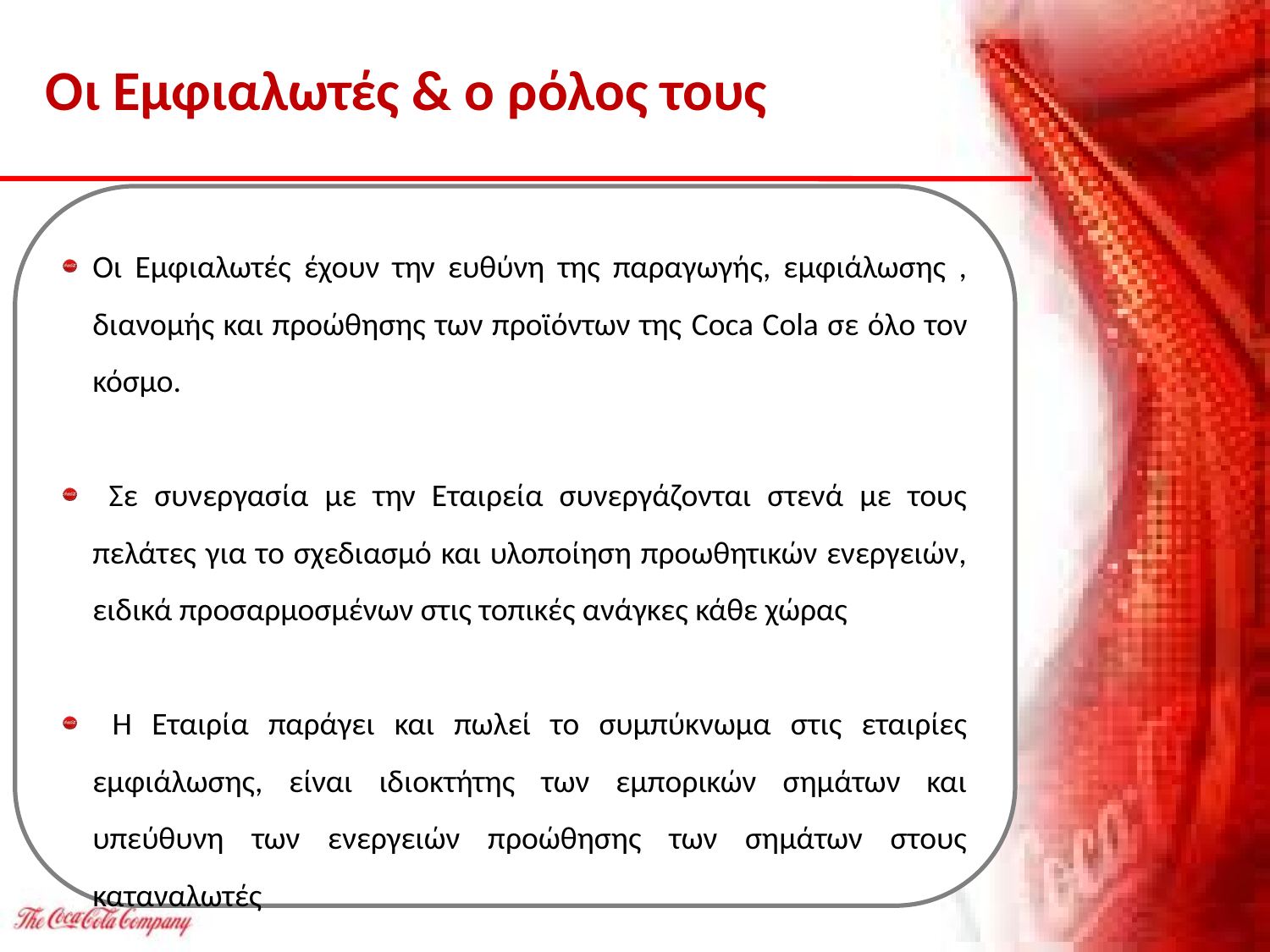

Οι Εμφιαλωτές & ο ρόλος τους
Οι Εμφιαλωτές έχουν την ευθύνη της παραγωγής, εμφιάλωσης , διανομής και προώθησης των προϊόντων της Coca Cola σε όλο τον κόσμο.

 Σε συνεργασία με την Εταιρεία συνεργάζονται στενά με τους πελάτες για το σχεδιασμό και υλοποίηση προωθητικών ενεργειών, ειδικά προσαρμοσμένων στις τοπικές ανάγκες κάθε χώρας

 Η Εταιρία παράγει και πωλεί το συμπύκνωμα στις εταιρίες εμφιάλωσης, είναι ιδιοκτήτης των εμπορικών σημάτων και υπεύθυνη των ενεργειών προώθησης των σημάτων στους καταναλωτές